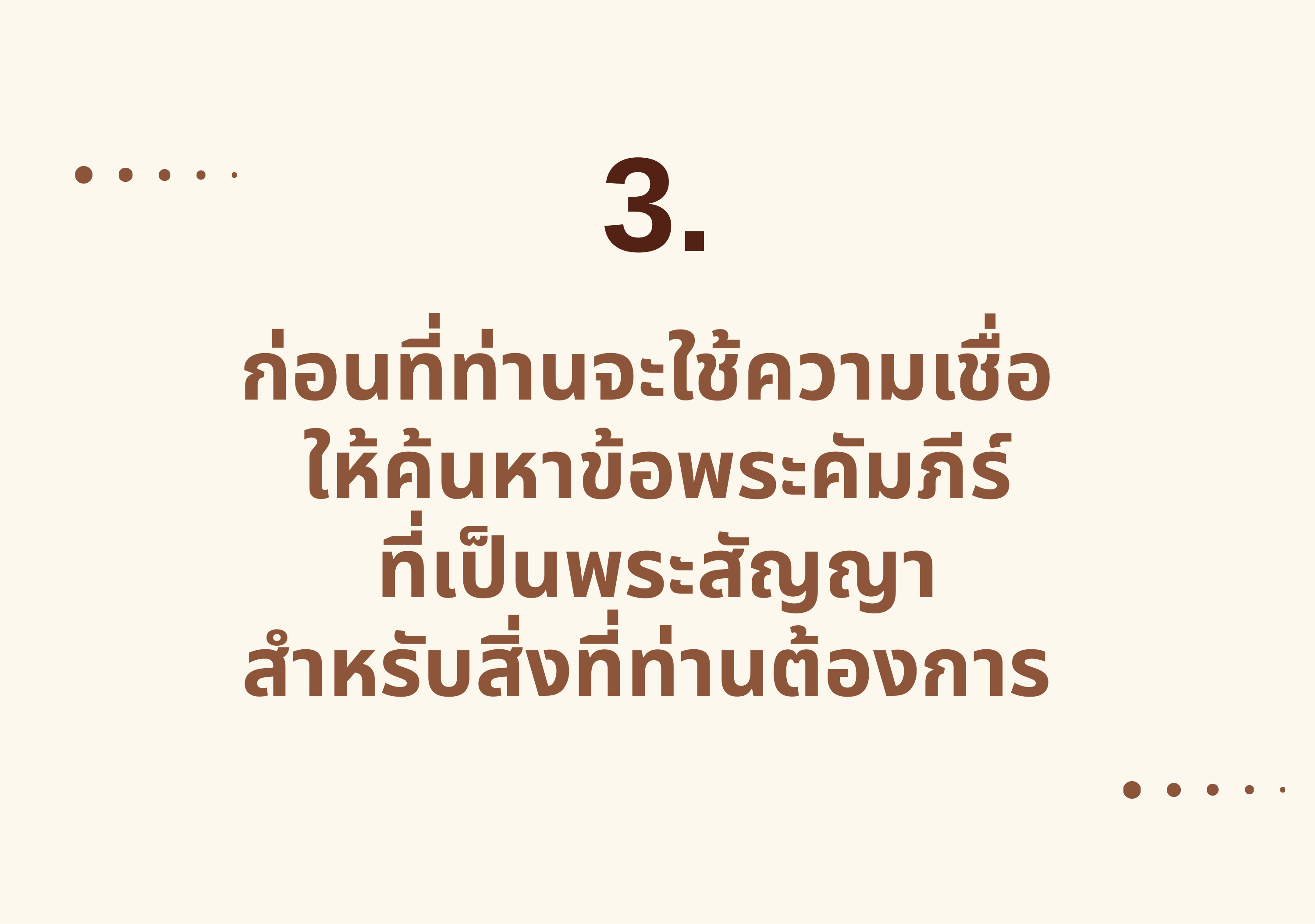

3.

ก่อนที่ท่านจะใช้ความเชื่อ
ให้ค้นหาข้อพระคัมภีร์
ที่เป็นพระสัญญา
สำหรับสิ่งที่ท่านต้องการ